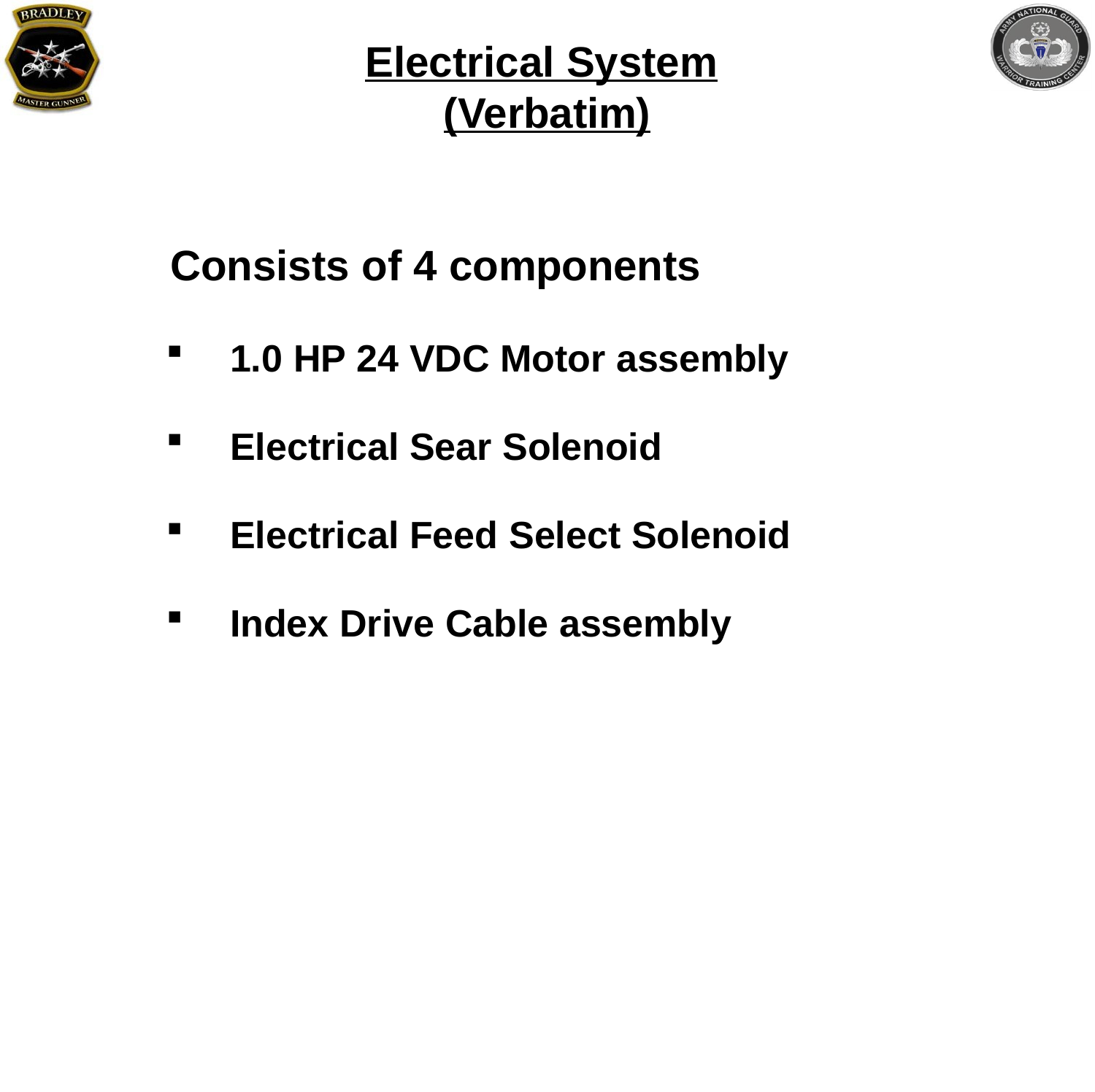

# Electrical System (Verbatim)
Consists of 4 components
1.0 HP 24 VDC Motor assembly

Electrical Sear Solenoid

Electrical Feed Select Solenoid

Index Drive Cable assembly